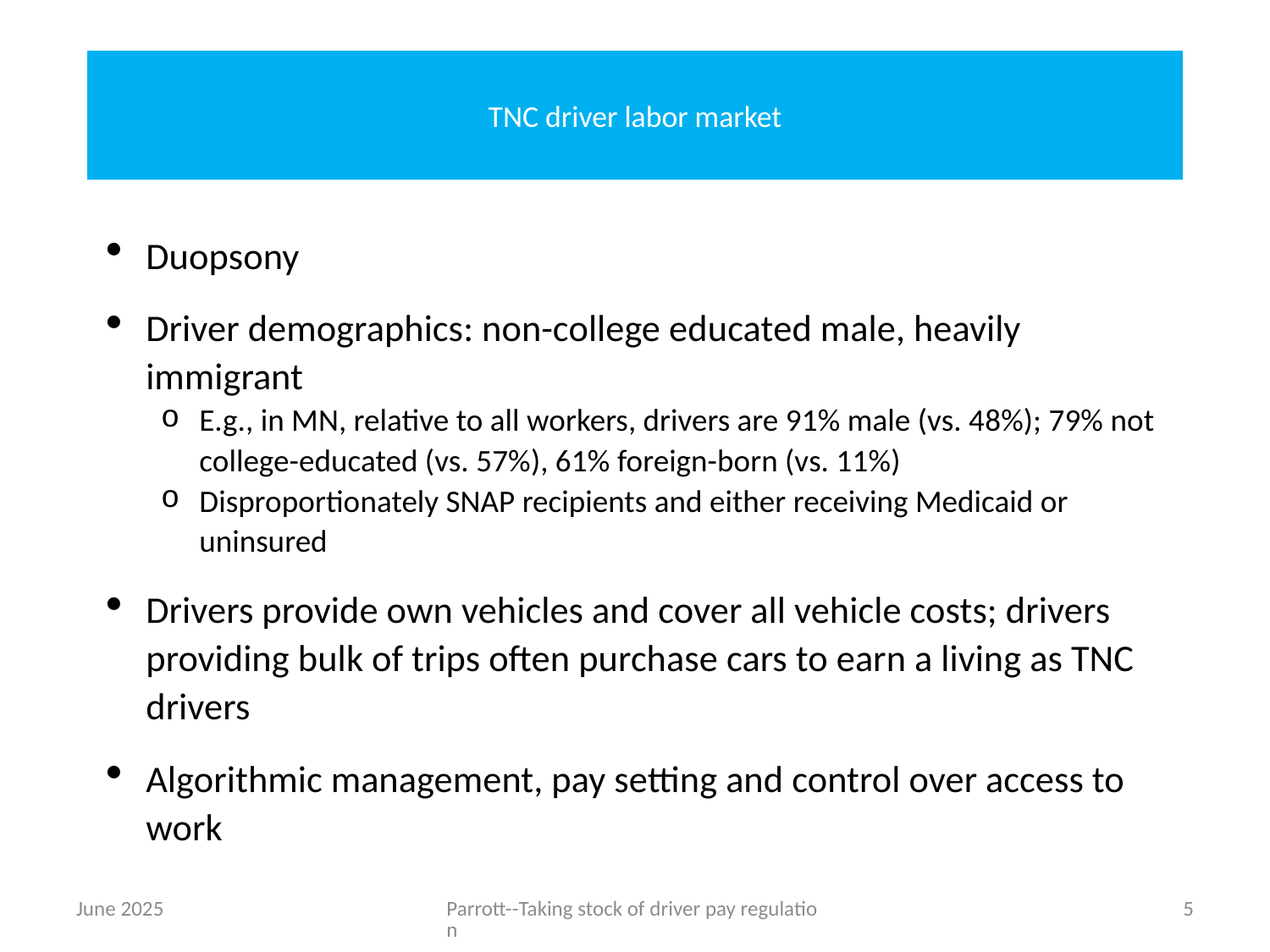

# TNC driver labor market
Duopsony

Driver demographics: non-college educated male, heavily immigrant
E.g., in MN, relative to all workers, drivers are 91% male (vs. 48%); 79% not college-educated (vs. 57%), 61% foreign-born (vs. 11%)
Disproportionately SNAP recipients and either receiving Medicaid or uninsured

Drivers provide own vehicles and cover all vehicle costs; drivers providing bulk of trips often purchase cars to earn a living as TNC drivers

Algorithmic management, pay setting and control over access to work

June 2025
Parrott--Taking stock of driver pay regulation
5